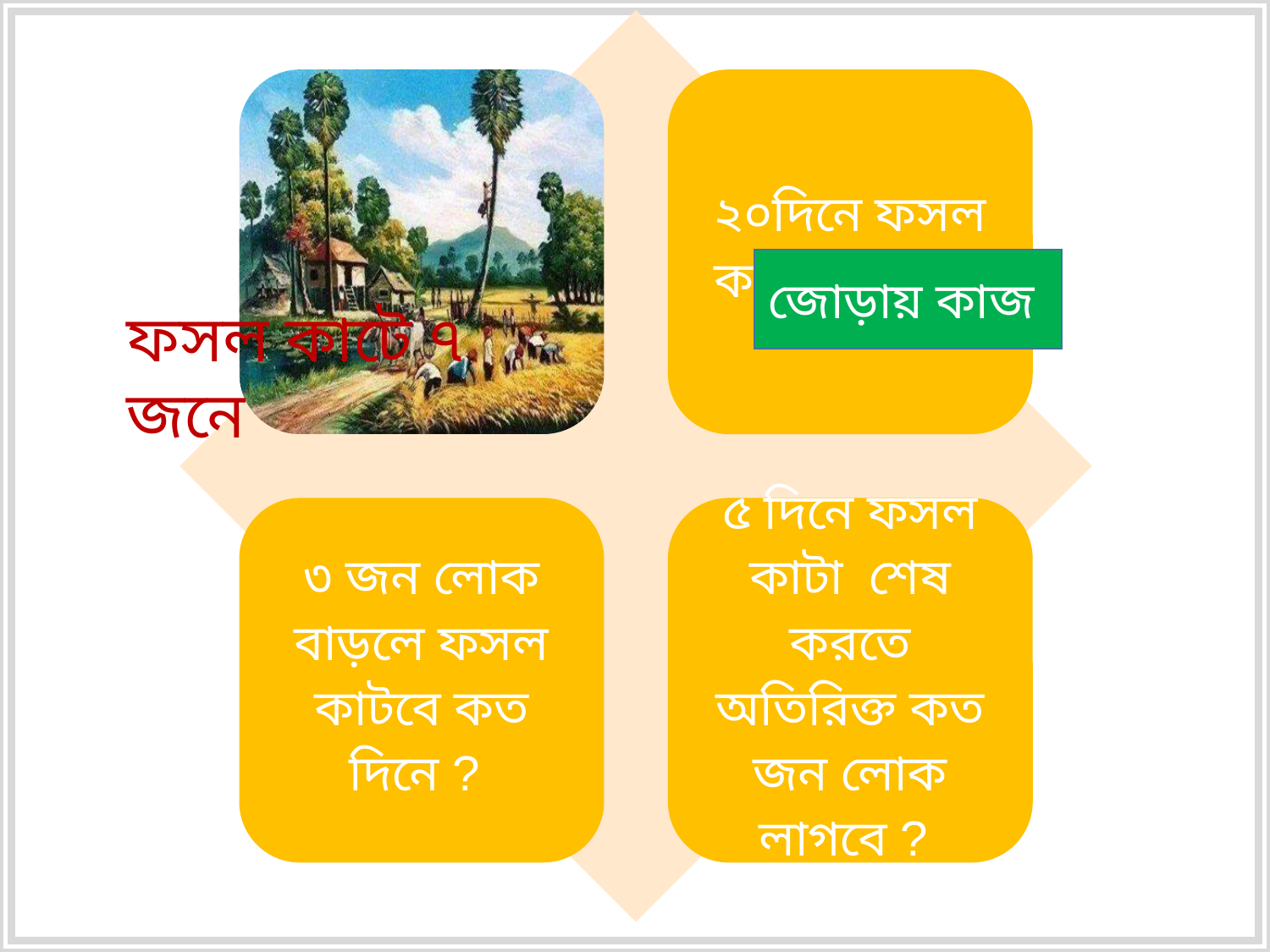

৫ দিনে ফসল কাটা  শেষ করতে অতিরিক্ত কত জন লোক লাগবে ?
৩ জন লোক বাড়লে ফসল কাটবে কত দিনে ?
২০দিনে ফসল কাটতে পারে।
জোড়ায় কাজ
ফসল কাটে ৭ জনে